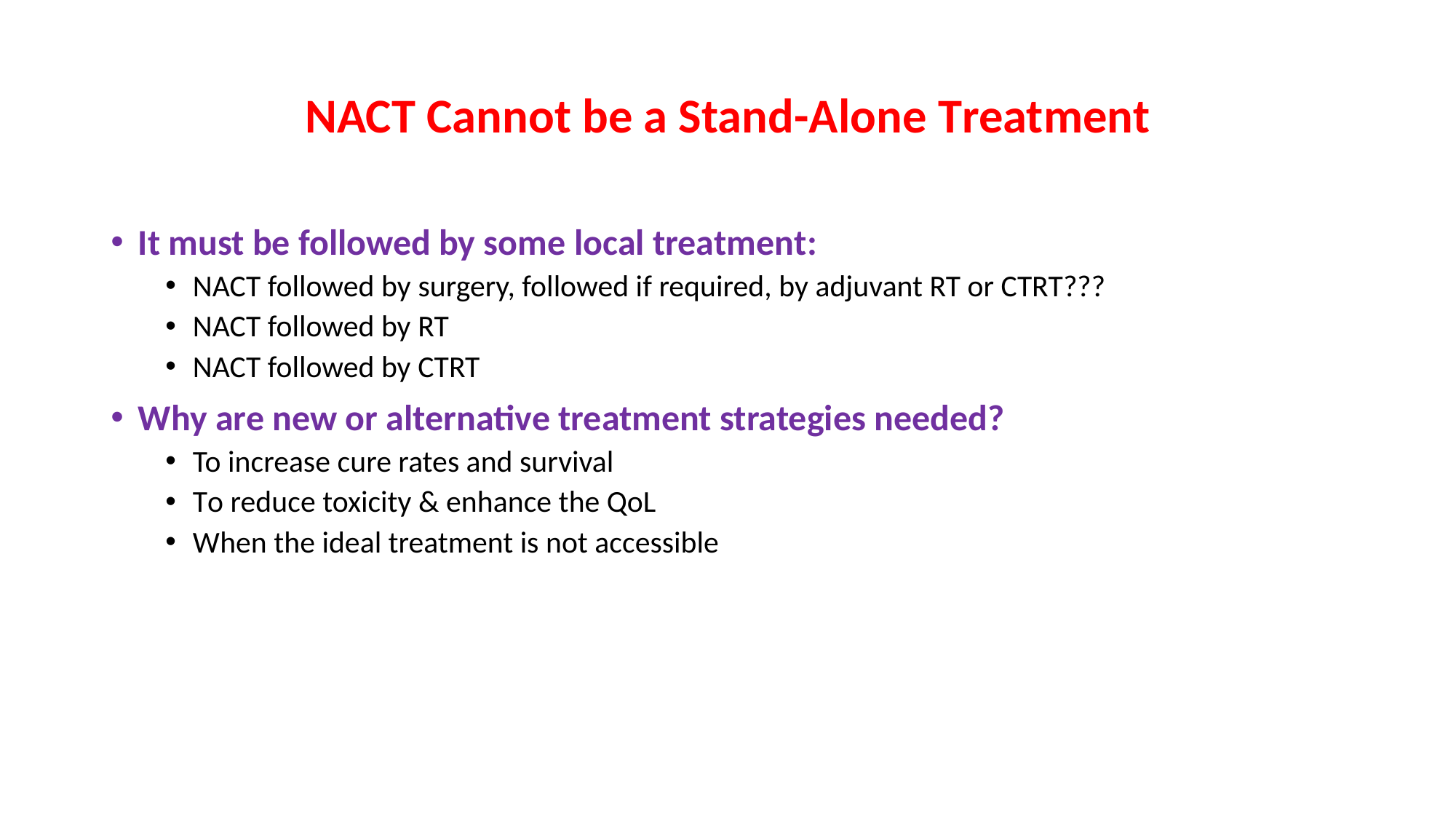

# NACT Cannot be a Stand-Alone Treatment
It must be followed by some local treatment:
NACT followed by surgery, followed if required, by adjuvant RT or CTRT???
NACT followed by RT
NACT followed by CTRT
Why are new or alternative treatment strategies needed?
To increase cure rates and survival
To reduce toxicity & enhance the QoL
When the ideal treatment is not accessible